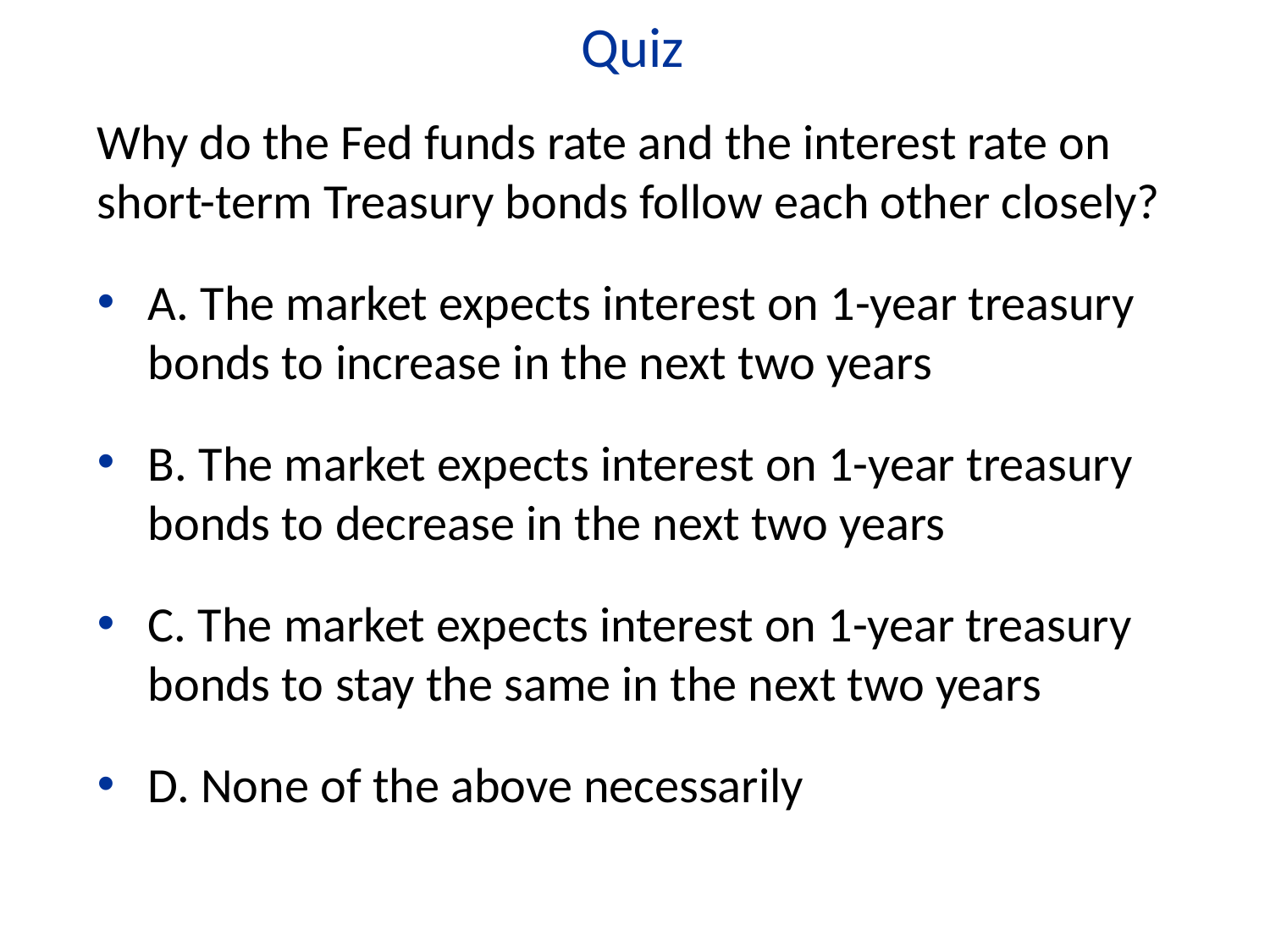

Quiz
Why do the Fed funds rate and the interest rate on short-term Treasury bonds follow each other closely?
A. The market expects interest on 1-year treasury bonds to increase in the next two years
B. The market expects interest on 1-year treasury bonds to decrease in the next two years
C. The market expects interest on 1-year treasury bonds to stay the same in the next two years
D. None of the above necessarily